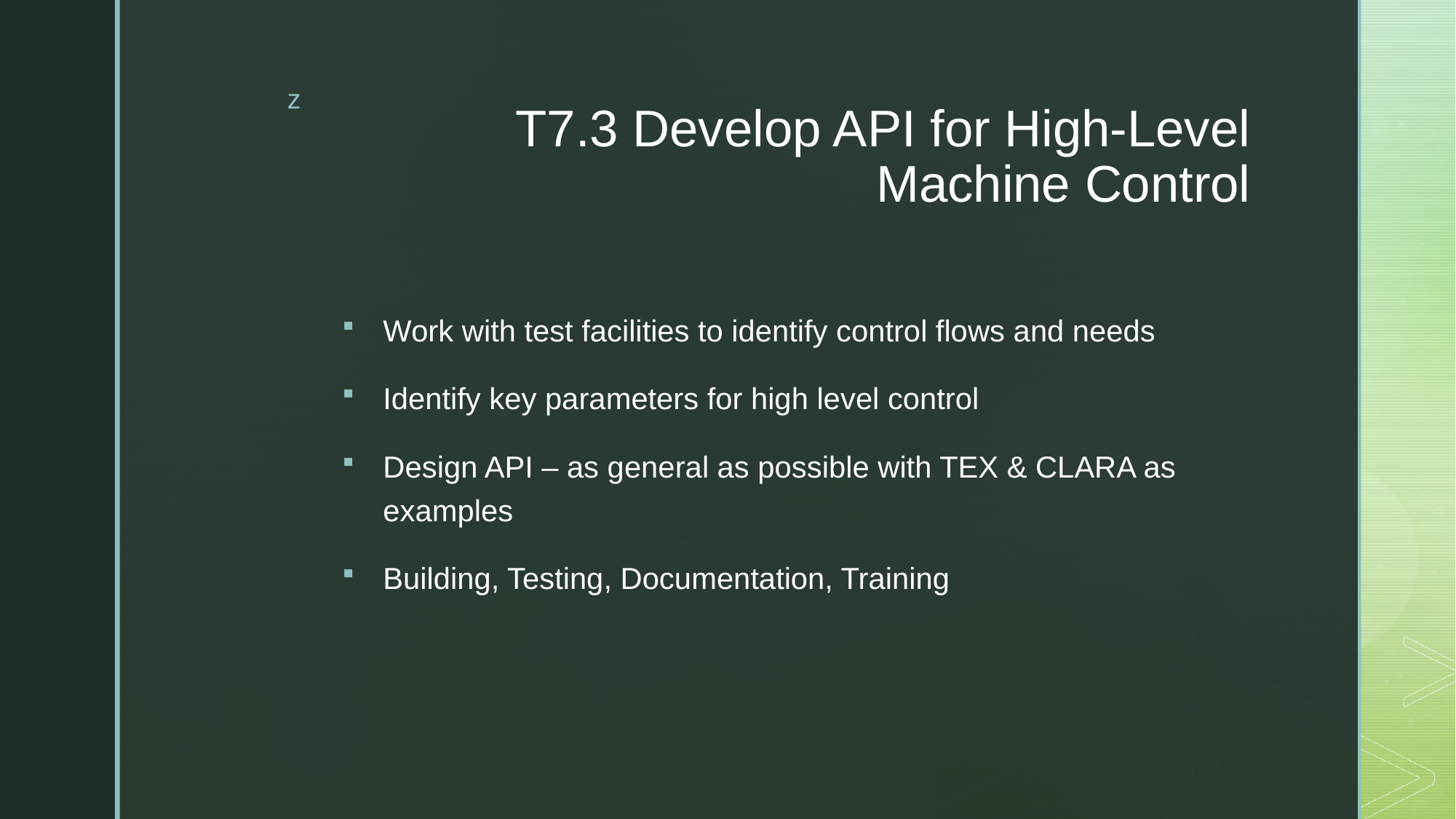

# T7.3 Develop API for High-Level Machine Control
Work with test facilities to identify control flows and needs
Identify key parameters for high level control
Design API – as general as possible with TEX & CLARA as examples
Building, Testing, Documentation, Training